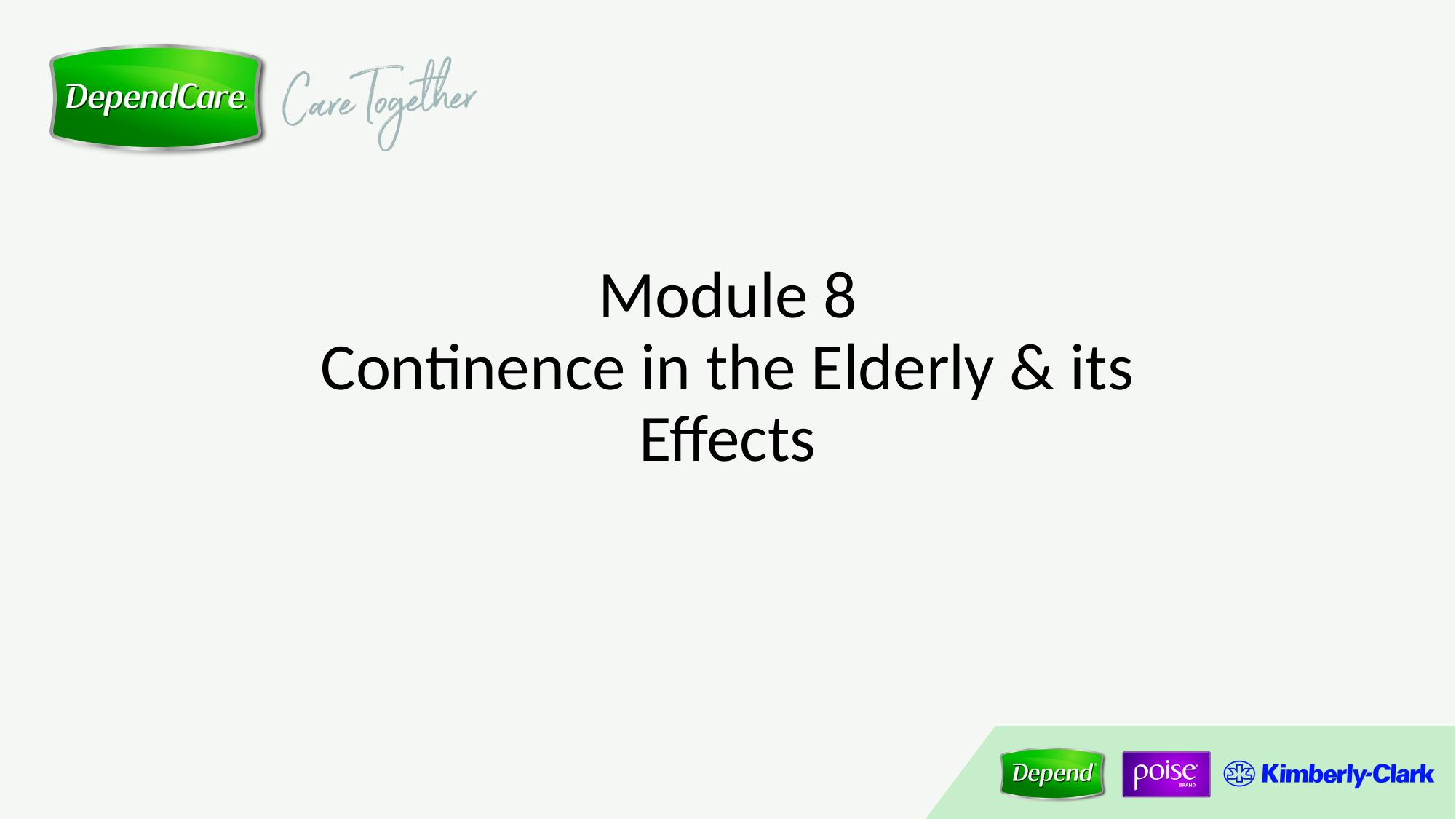

# Module 8 Continence in the Elderly & its Effects